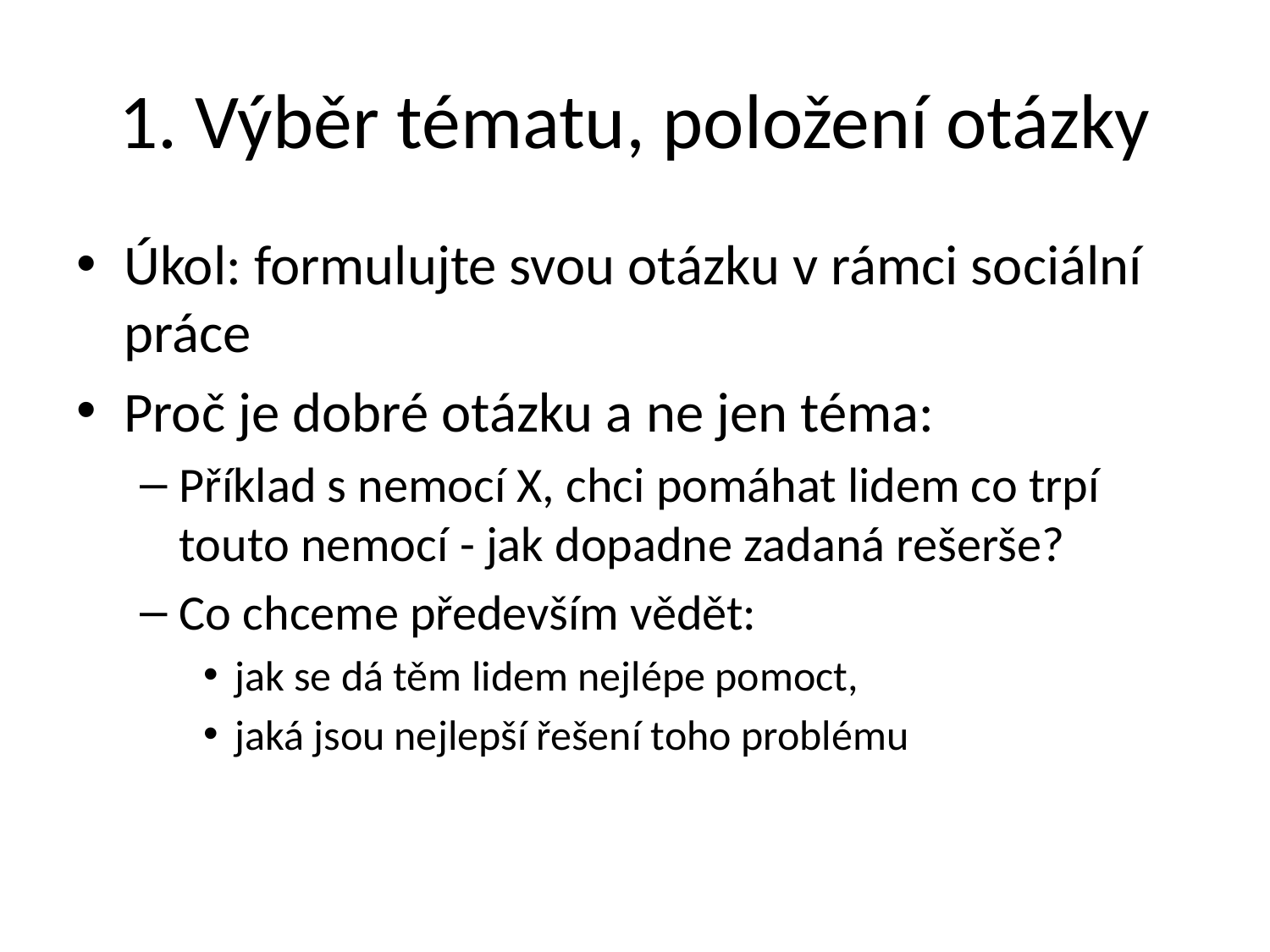

# 1. Výběr tématu, položení otázky
Úkol: formulujte svou otázku v rámci sociální práce
Proč je dobré otázku a ne jen téma:
Příklad s nemocí X, chci pomáhat lidem co trpí touto nemocí - jak dopadne zadaná rešerše?
Co chceme především vědět:
jak se dá těm lidem nejlépe pomoct,
jaká jsou nejlepší řešení toho problému